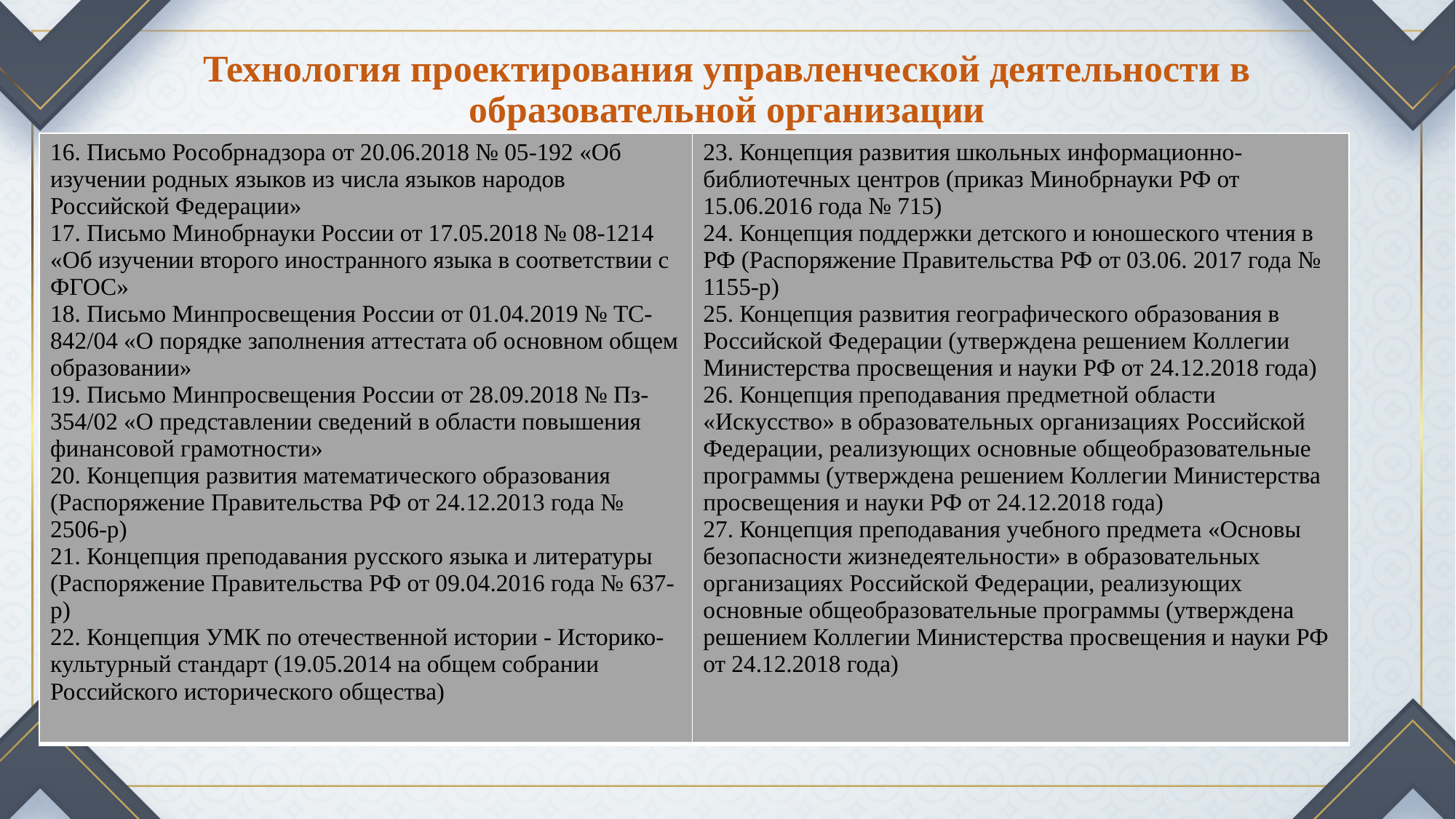

# Технология проектирования управленческой деятельности в образовательной организации
| 16. Письмо Рособрнадзора от 20.06.2018 № 05-192 «Об изучении родных языков из числа языков народов Российской Федерации» 17. Письмо Минобрнауки России от 17.05.2018 № 08-1214 «Об изучении второго иностранного языка в соответствии с ФГОС» 18. Письмо Минпросвещения России от 01.04.2019 № ТС-842/04 «О порядке заполнения аттестата об основном общем образовании» 19. Письмо Минпросвещения России от 28.09.2018 № Пз-354/02 «О представлении сведений в области повышения финансовой грамотности» 20. Концепция развития математического образования (Распоряжение Правительства РФ от 24.12.2013 года № 2506-р) 21. Концепция преподавания русского языка и литературы (Распоряжение Правительства РФ от 09.04.2016 года № 637-р) 22. Концепция УМК по отечественной истории - Историко-культурный стандарт (19.05.2014 на общем собрании Российского исторического общества) | 23. Концепция развития школьных информационно-библиотечных центров (приказ Минобрнауки РФ от 15.06.2016 года № 715) 24. Концепция поддержки детского и юношеского чтения в РФ (Распоряжение Правительства РФ от 03.06. 2017 года № 1155-р) 25. Концепция развития географического образования в Российской Федерации (утверждена решением Коллегии Министерства просвещения и науки РФ от 24.12.2018 года) 26. Концепция преподавания предметной области «Искусство» в образовательных организациях Российской Федерации, реализующих основные общеобразовательные программы (утверждена решением Коллегии Министерства просвещения и науки РФ от 24.12.2018 года) 27. Концепция преподавания учебного предмета «Основы безопасности жизнедеятельности» в образовательных организациях Российской Федерации, реализующих основные общеобразовательные программы (утверждена решением Коллегии Министерства просвещения и науки РФ от 24.12.2018 года) |
| --- | --- |